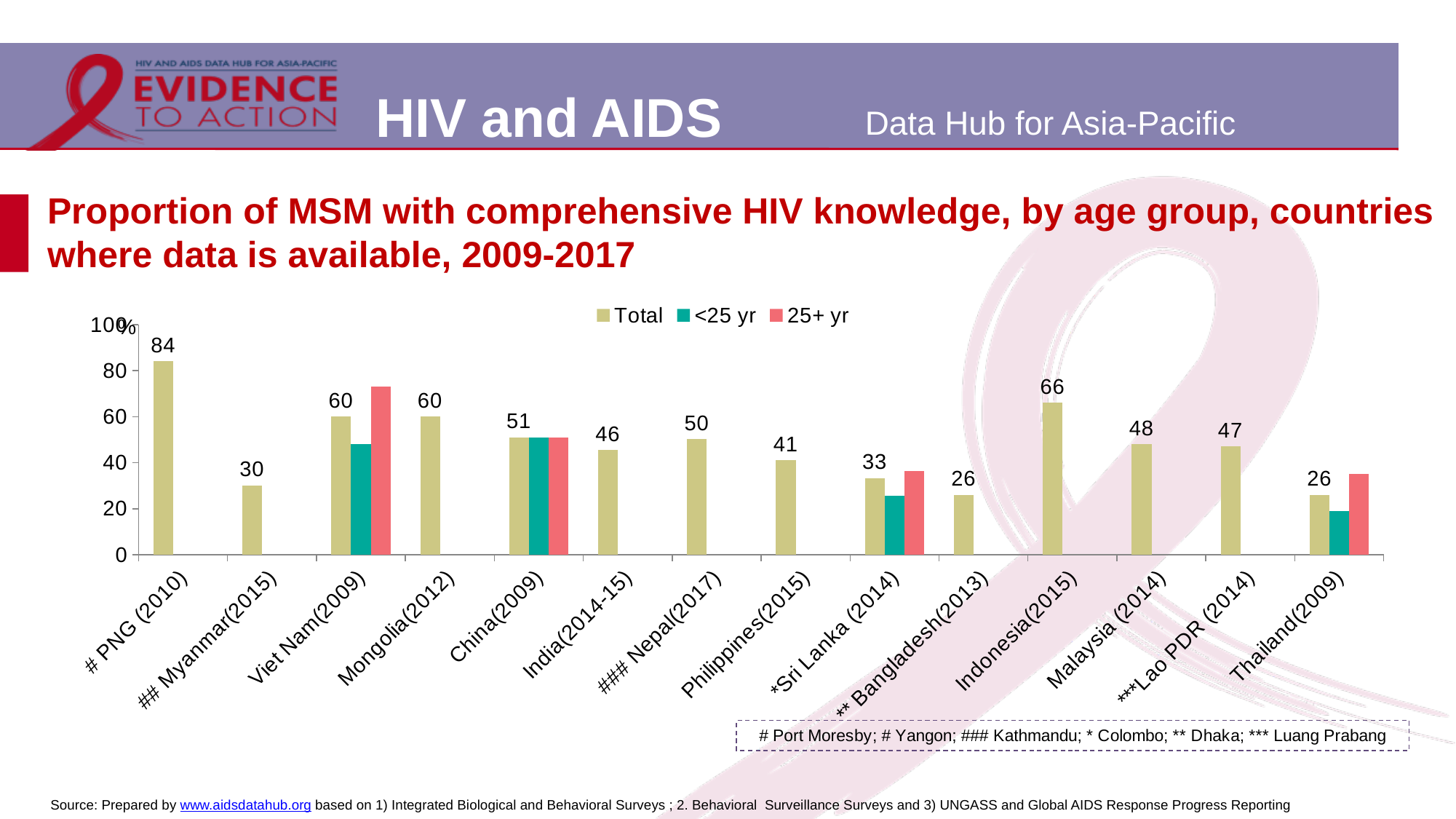

# Proportion of MSM with comprehensive HIV knowledge, by age group, countries where data is available, 2009-2017

### Chart

| Category | Total | <25 yr | 25+ yr |
|---|---|---|---|
| # PNG (2010) | 84.0 | None | None |
| ## Myanmar(2015) | 30.0 | None | None |
| Viet Nam(2009) | 60.0 | 48.0 | 73.0 |
| Mongolia(2012) | 60.0 | None | None |
| China(2009) | 51.0 | 51.0 | 51.0 |
| India(2014-15) | 45.5 | None | None |
| ### Nepal(2017) | 50.2 | None | None |
| Philippines(2015) | 41.0 | None | None |
| *Sri Lanka (2014) | 33.3 | 25.7 | 36.3 |
| ** Bangladesh(2013) | 26.1 | None | None |
| Indonesia(2015) | 66.0 | None | None |
| Malaysia (2014) | 48.0 | None | None |
| ***Lao PDR (2014) | 47.0 | None | None |
| Thailand(2009) | 26.0 | 19.0 | 35.0 |
Source: Prepared by www.aidsdatahub.org based on 1) Integrated Biological and Behavioral Surveys ; 2. Behavioral  Surveillance Surveys and 3) UNGASS and Global AIDS Response Progress Reporting